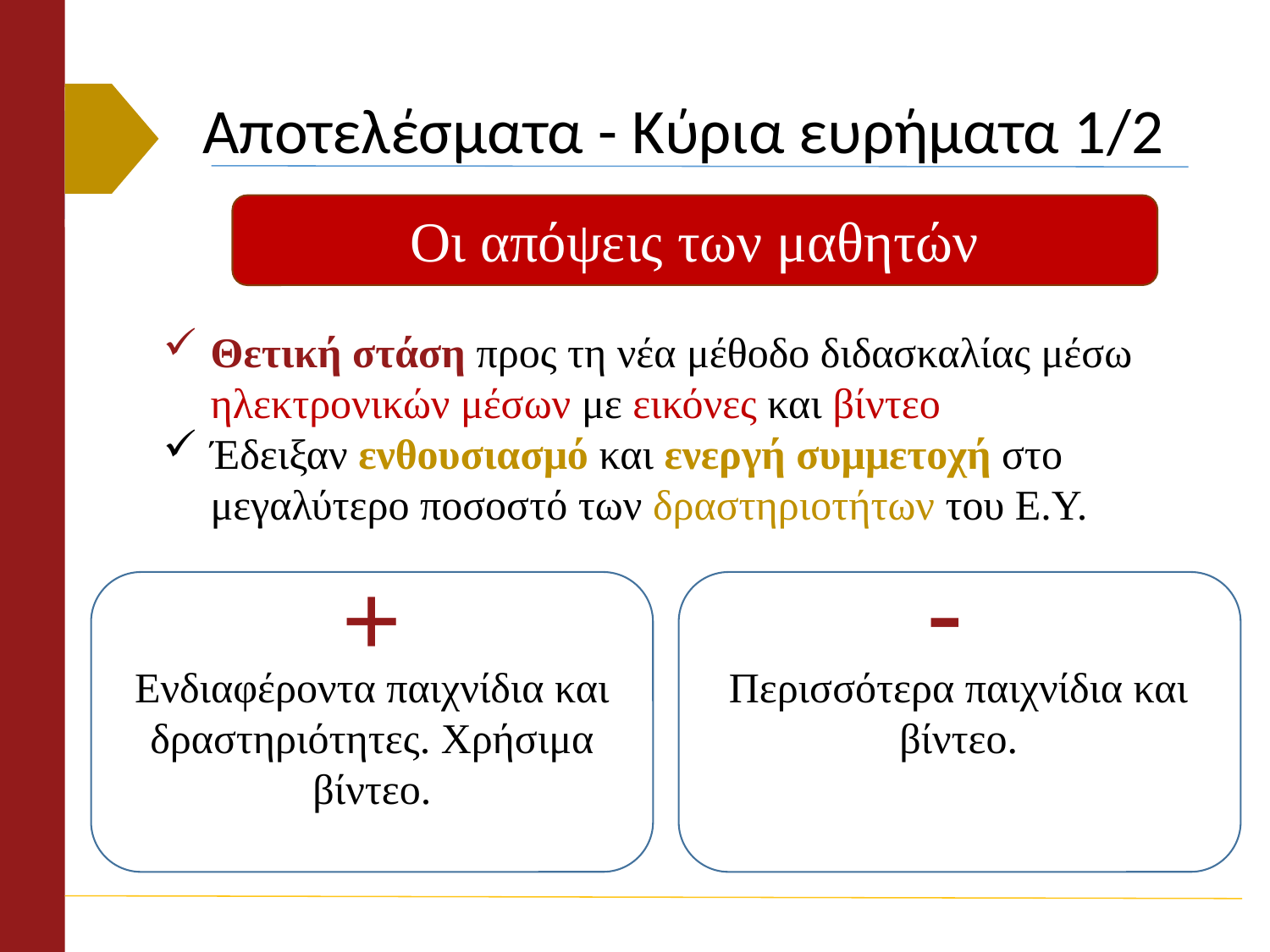

# Αποτελέσματα - Κύρια ευρήματα 1/2

Οι απόψεις των μαθητών
Θετική στάση προς τη νέα μέθοδο διδασκαλίας μέσω ηλεκτρονικών μέσων με εικόνες και βίντεο
Έδειξαν ενθουσιασμό και ενεργή συμμετοχή στο μεγαλύτερο ποσοστό των δραστηριοτήτων του Ε.Υ.

-
+

Περισσότερα παιχνίδια και βίντεο.
Ενδιαφέροντα παιχνίδια και δραστηριότητες. Χρήσιμα βίντεο.